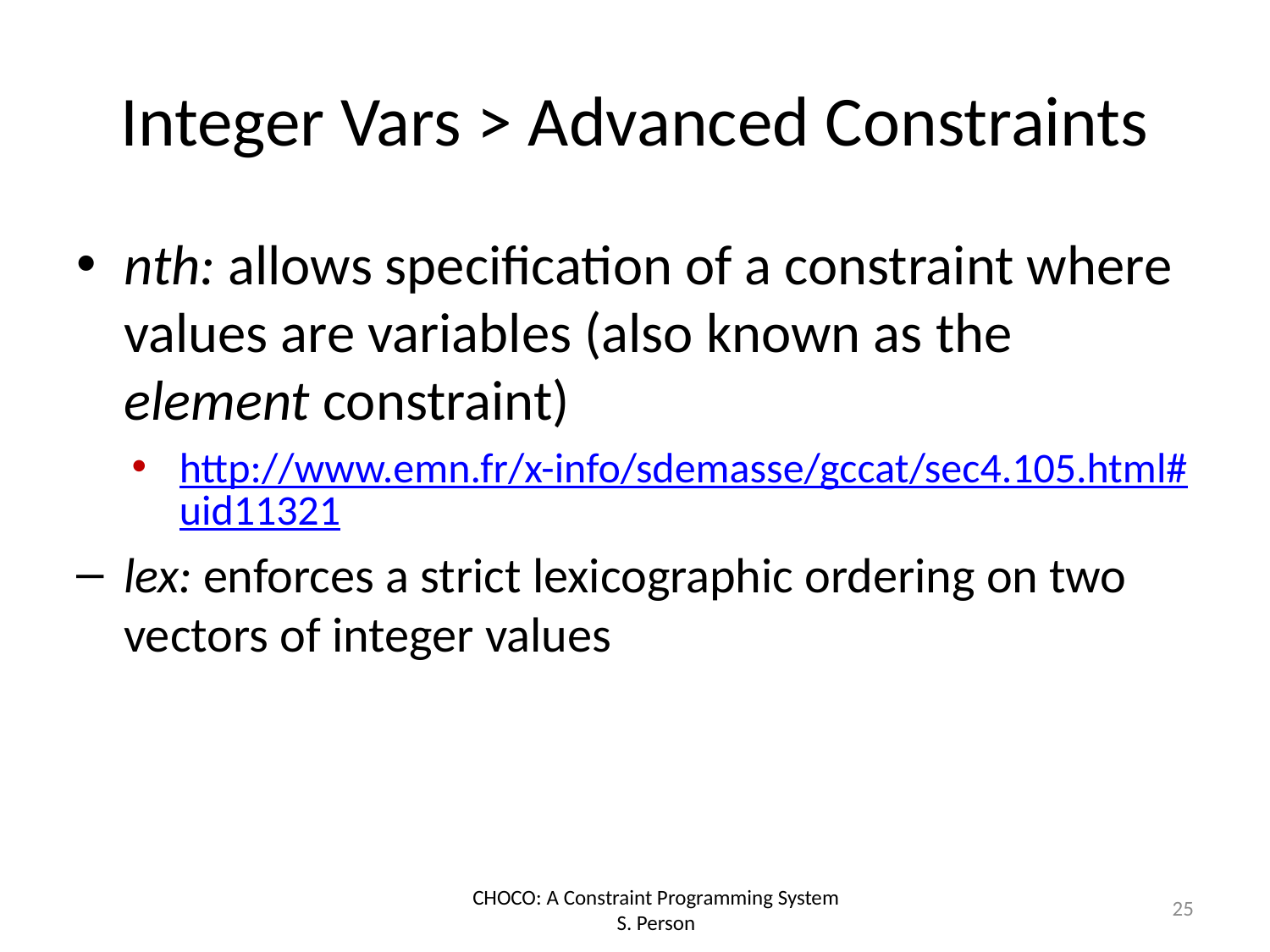

# Integer Vars > Advanced Constraints
nth: allows specification of a constraint where values are variables (also known as the element constraint)
http://www.emn.fr/x-info/sdemasse/gccat/sec4.105.html#uid11321
lex: enforces a strict lexicographic ordering on two vectors of integer values
25